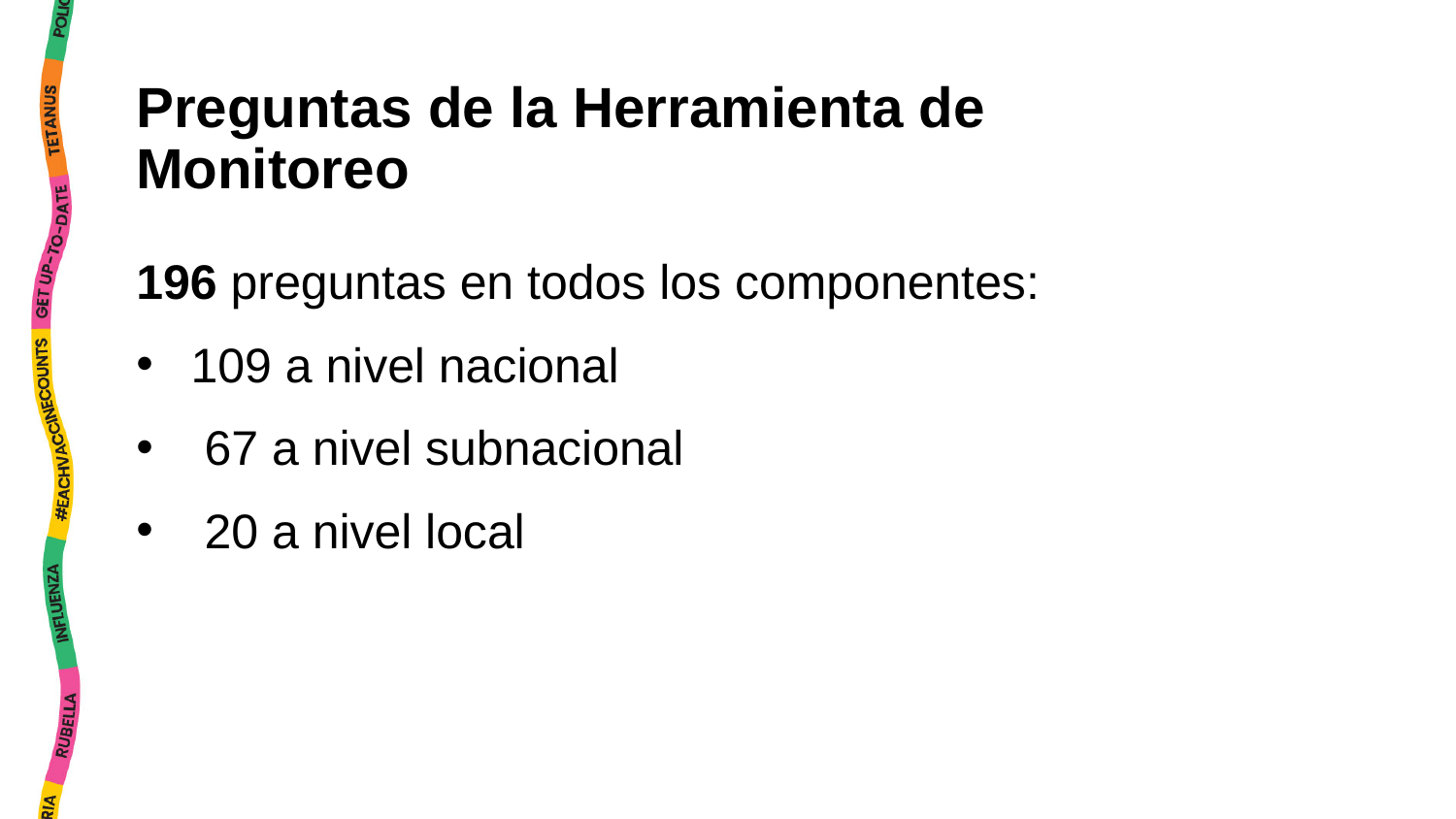

Preguntas de la Herramienta de Monitoreo
196 preguntas en todos los componentes:
109 a nivel nacional
 67 a nivel subnacional
 20 a nivel local